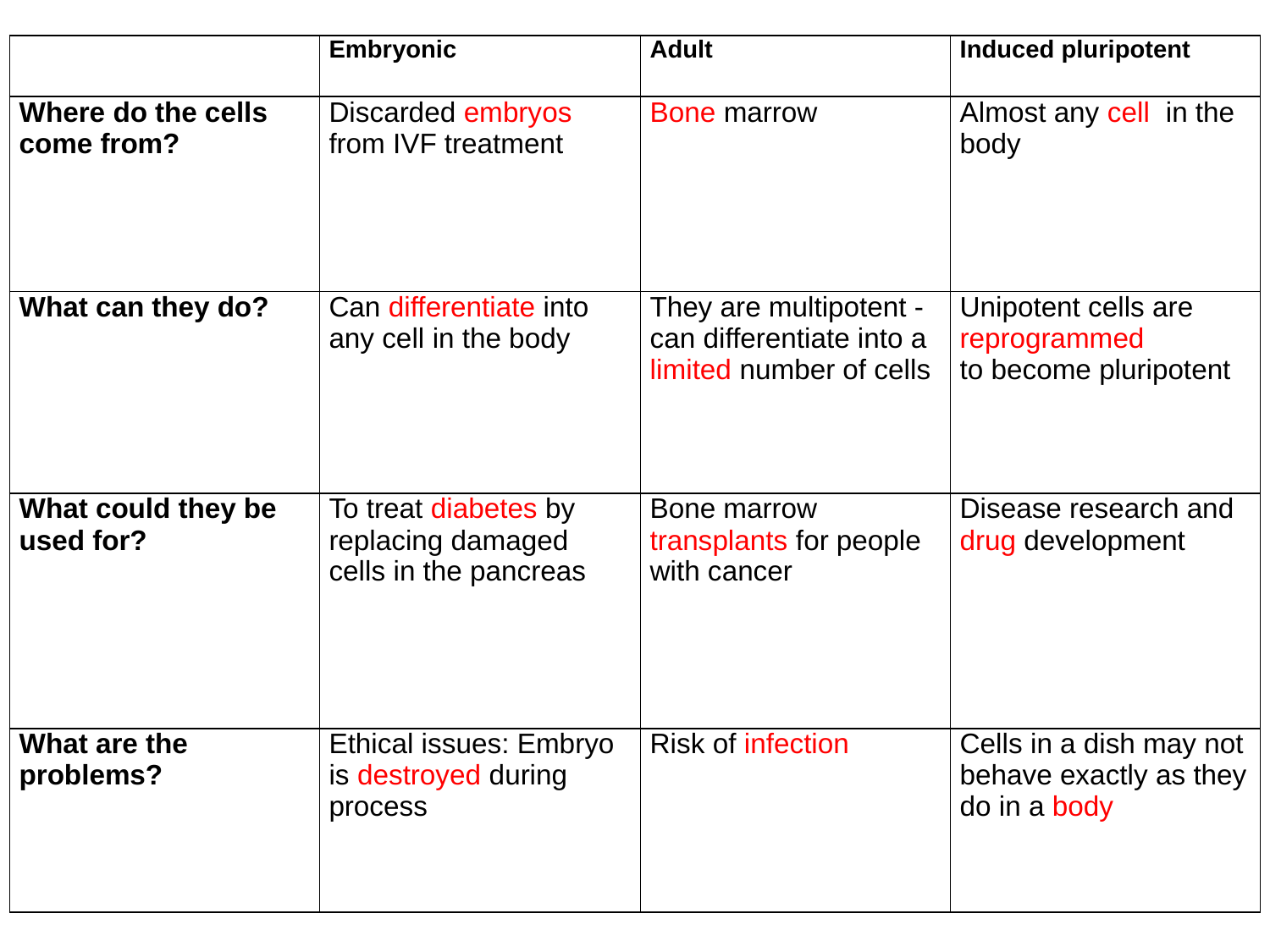

|  | Embryonic | Adult | Induced pluripotent |
| --- | --- | --- | --- |
| Where do the cells come from? | Discarded embryos from IVF treatment | Bone marrow | Almost any cell in the body |
| What can they do? | Can differentiate into any cell in the body | They are multipotent - can differentiate into a limited number of cells | Unipotent cells are reprogrammed to become pluripotent |
| What could they be used for? | To treat diabetes by replacing damaged cells in the pancreas | Bone marrow transplants for people with cancer | Disease research and drug development |
| What are the problems? | Ethical issues: Embryo is destroyed during process | Risk of infection | Cells in a dish may not behave exactly as they do in a body |